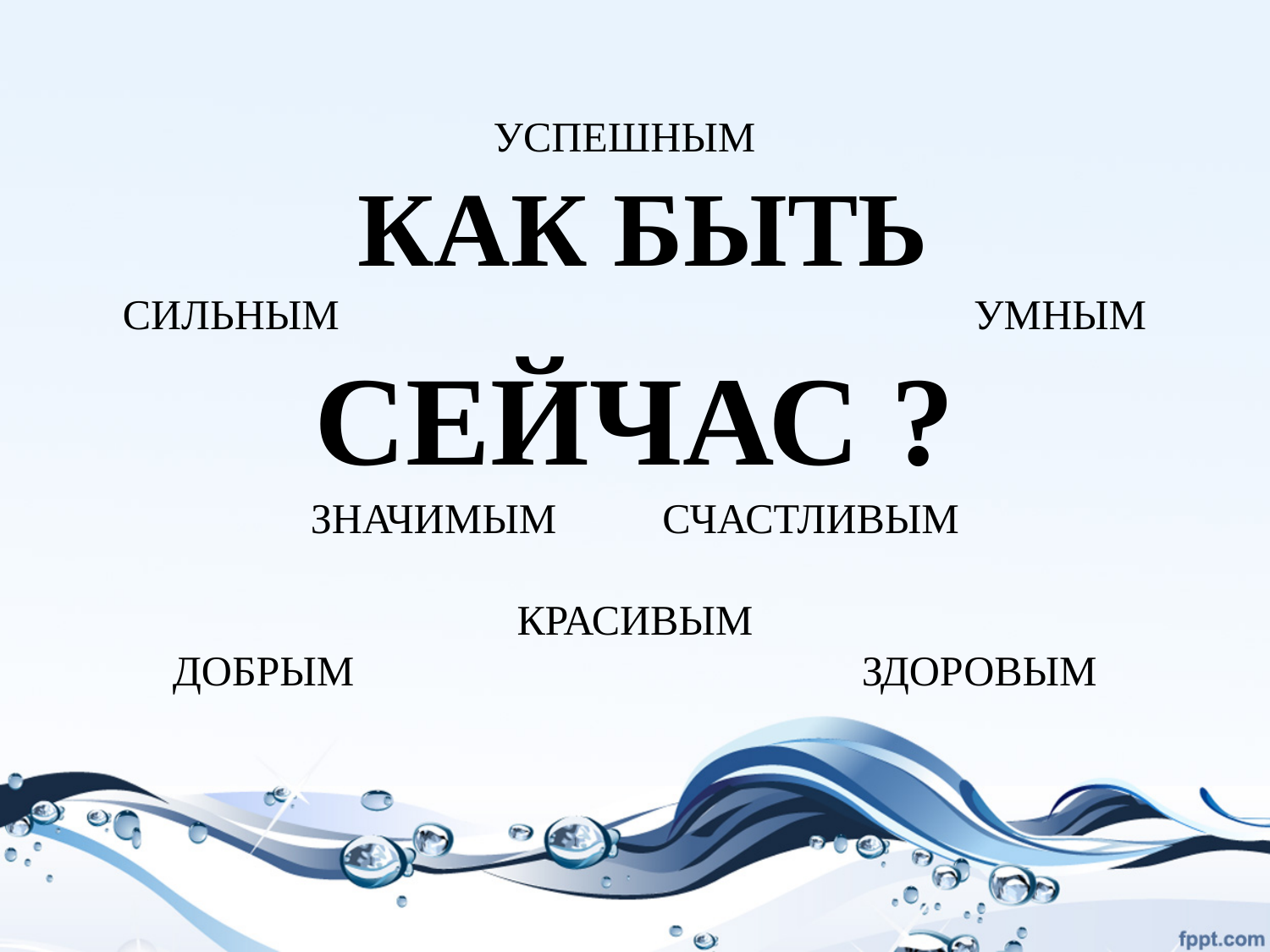

# УСПЕШНЫМ КАК БЫТЬ СИЛЬНЫМ                                                            УМНЫМ СЕЙЧАС ? ЗНАЧИМЫМ          СЧАСТЛИВЫМ КРАСИВЫМ ДОБРЫМ                                                ЗДОРОВЫМ